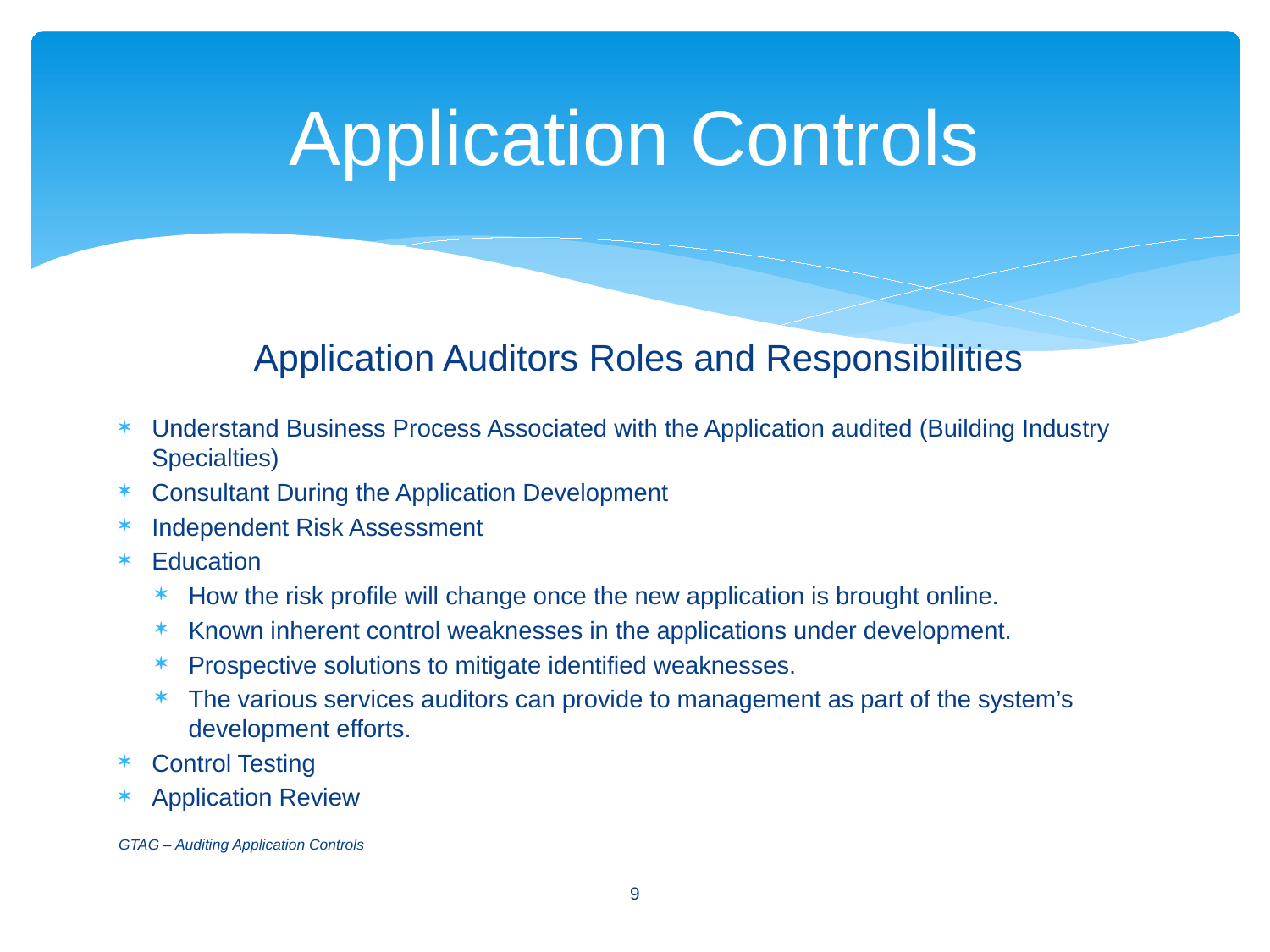

# Application Controls
Application Auditors Roles and Responsibilities

Understand Business Process Associated with the Application audited (Building Industry Specialties)
Consultant During the Application Development
Independent Risk Assessment
Education
How the risk profile will change once the new application is brought online.
Known inherent control weaknesses in the applications under development.
Prospective solutions to mitigate identified weaknesses.
The various services auditors can provide to management as part of the system’s development efforts.
Control Testing
Application Review

GTAG – Auditing Application Controls

9